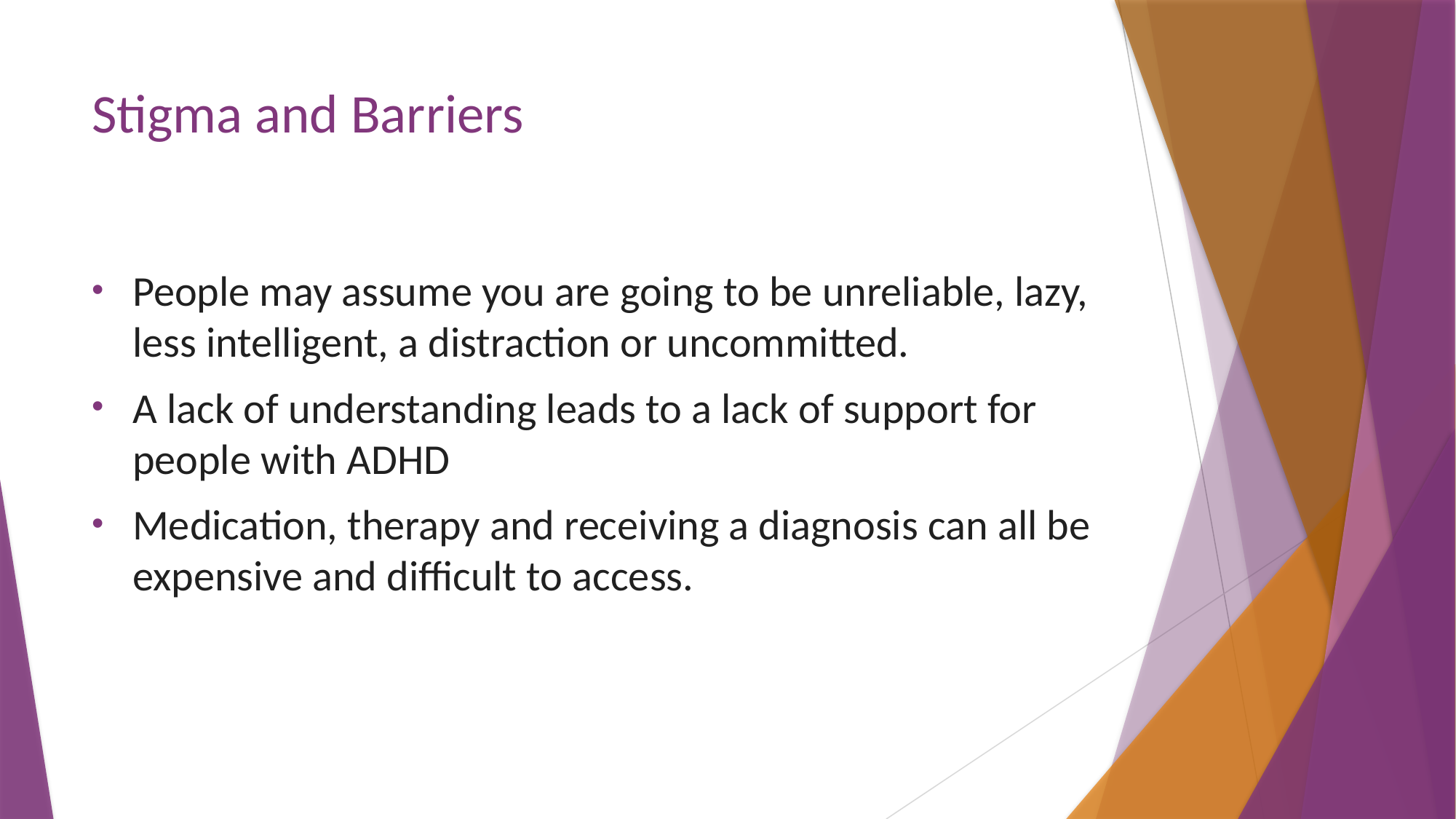

# Stigma and Barriers
People may assume you are going to be unreliable, lazy, less intelligent, a distraction or uncommitted.
A lack of understanding leads to a lack of support for people with ADHD
Medication, therapy and receiving a diagnosis can all be expensive and difficult to access.